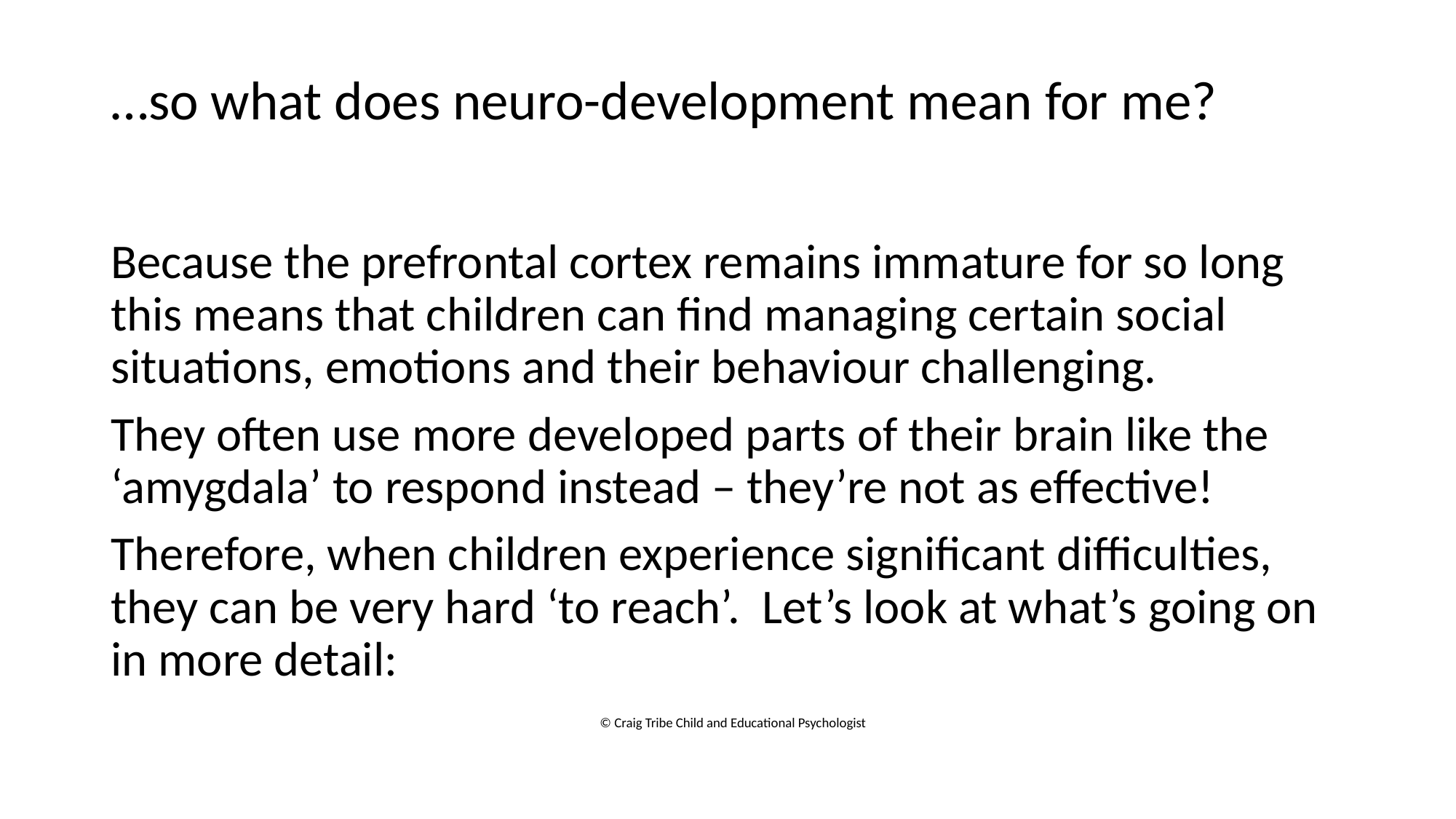

# …so what does neuro-development mean for me?

Because the prefrontal cortex remains immature for so long this means that children can find managing certain social situations, emotions and their behaviour challenging.
They often use more developed parts of their brain like the ‘amygdala’ to respond instead – they’re not as effective!
Therefore, when children experience significant difficulties, they can be very hard ‘to reach’.  Let’s look at what’s going on in more detail:
© Craig Tribe Child and Educational Psychologist